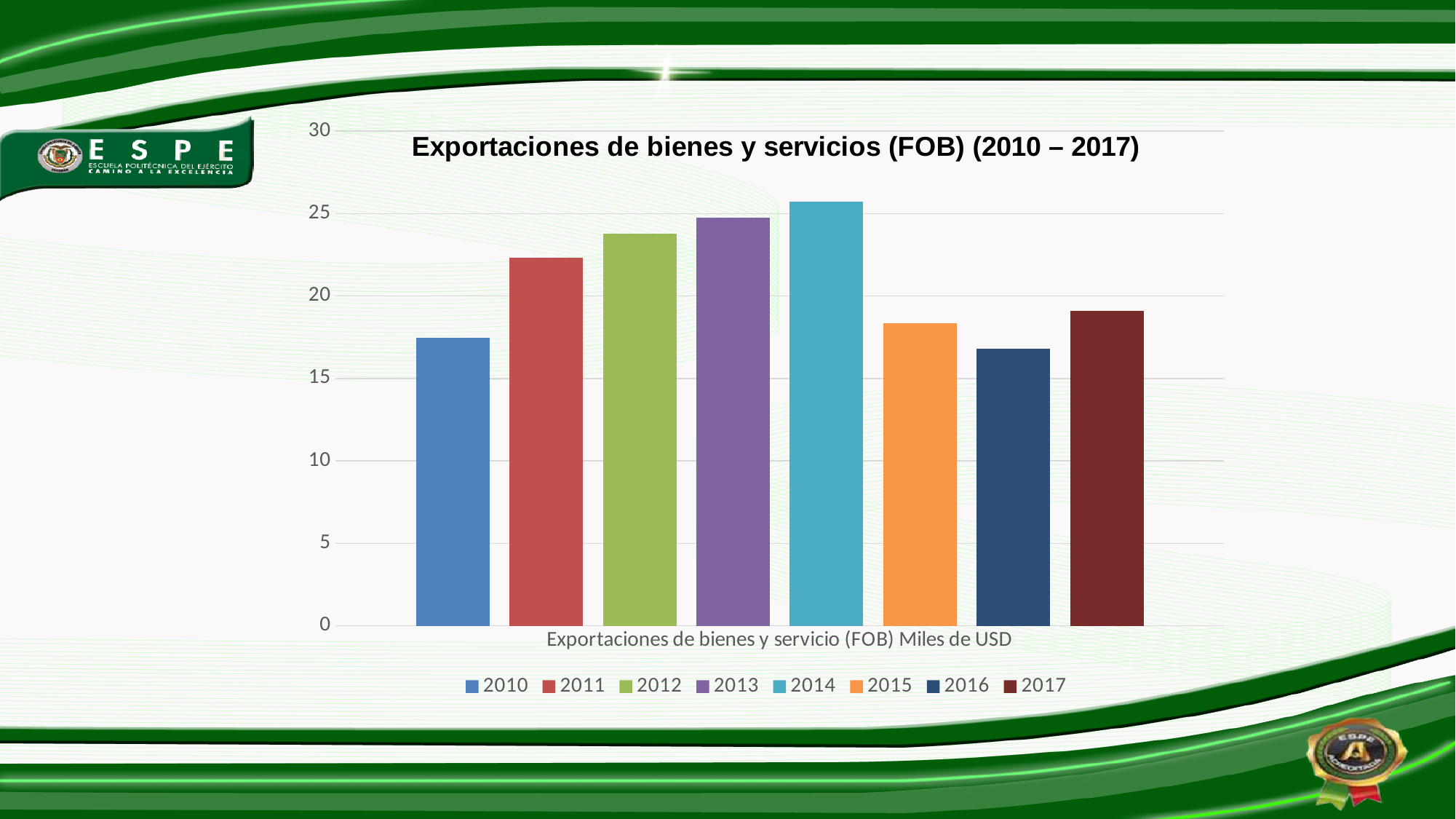

### Chart

| Category | 2010 | 2011 | 2012 | 2013 | 2014 | 2015 | 2016 | 2017 |
|---|---|---|---|---|---|---|---|---|
| Exportaciones de bienes y servicio (FOB) Miles de USD | 17.49 | 22.32 | 23.76 | 24.75 | 25.72 | 18.33 | 16.79 | 19.12 |